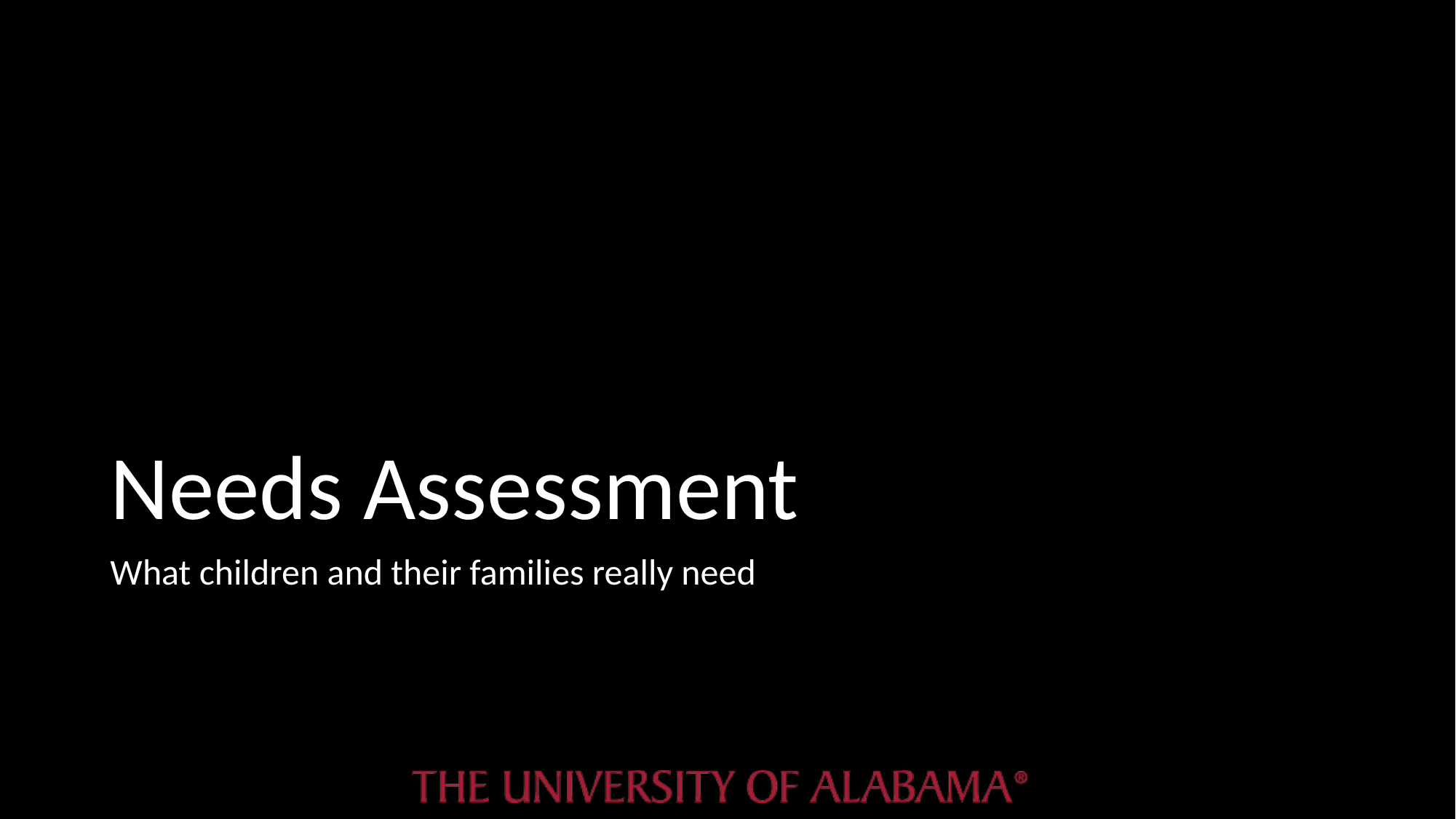

# Needs Assessment
What children and their families really need